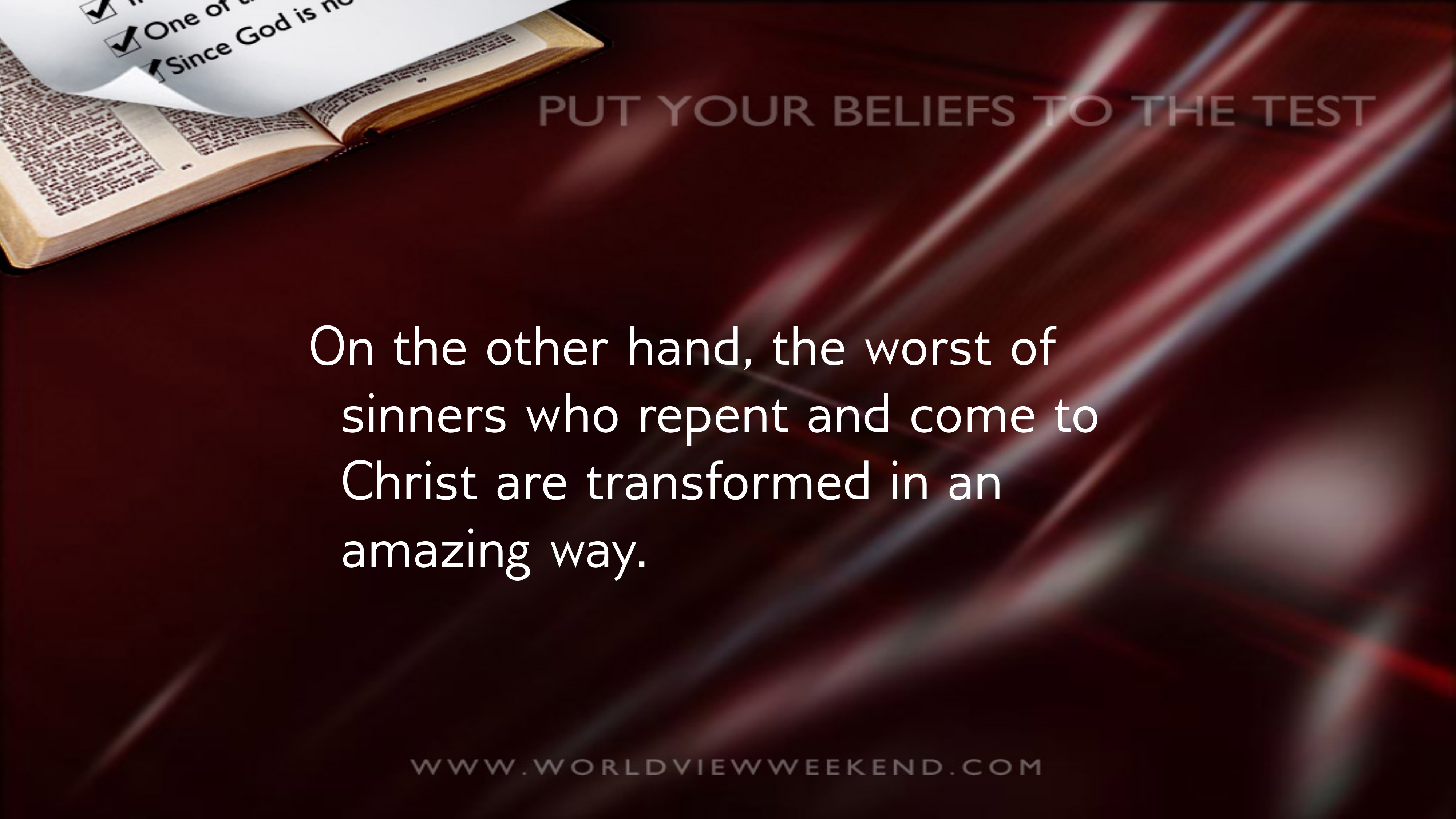

On the other hand, the worst of sinners who repent and come to Christ are transformed in an amazing way.